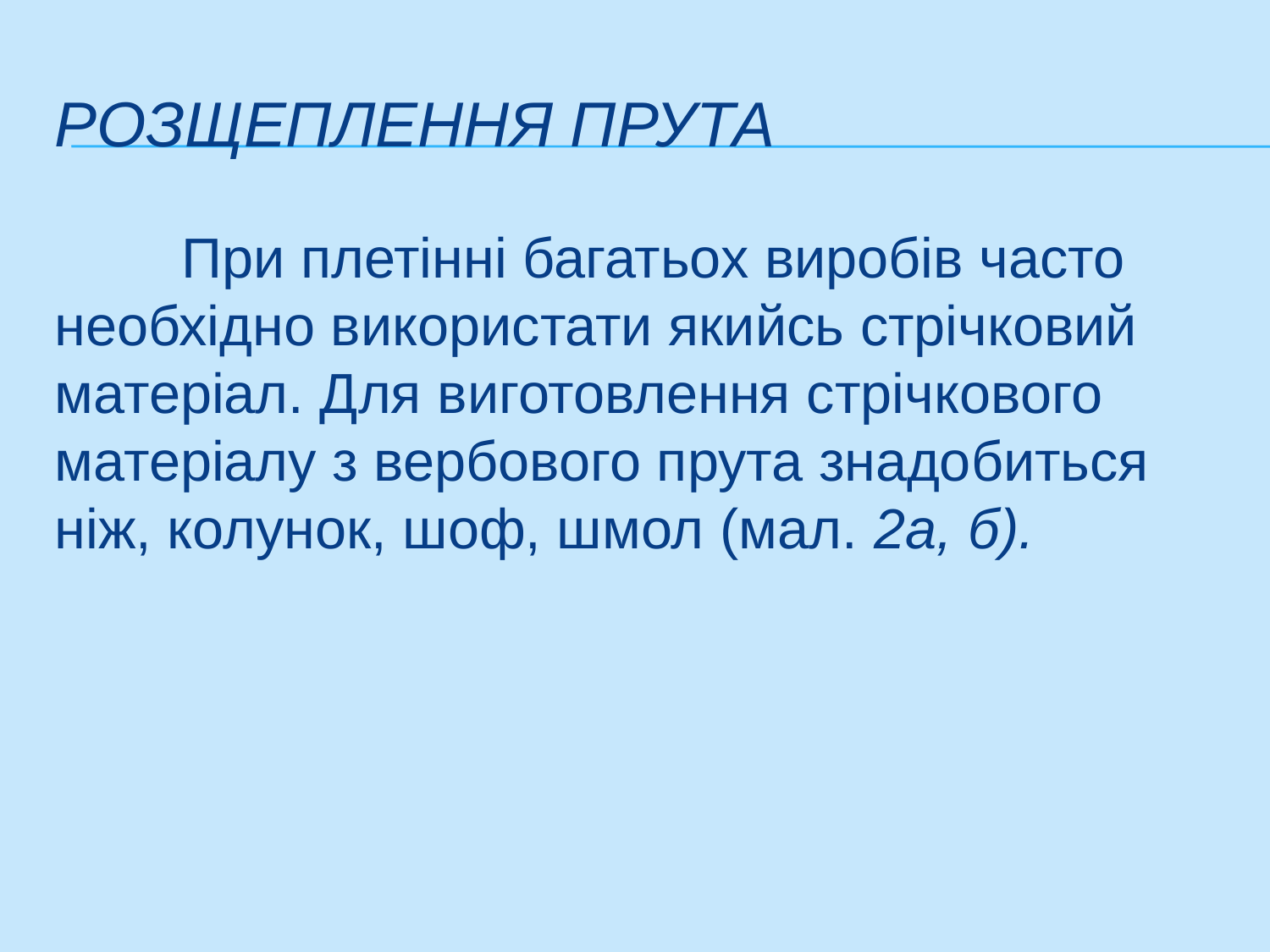

# Розщеплення прута
	При плетінні багатьох виробів часто необхід­но використати якийсь стрічковий матеріал. Для виготовлення стріч­кового матеріалу з вербового прута знадобиться ніж, колунок, шоф, шмол (мал. 2а, б).